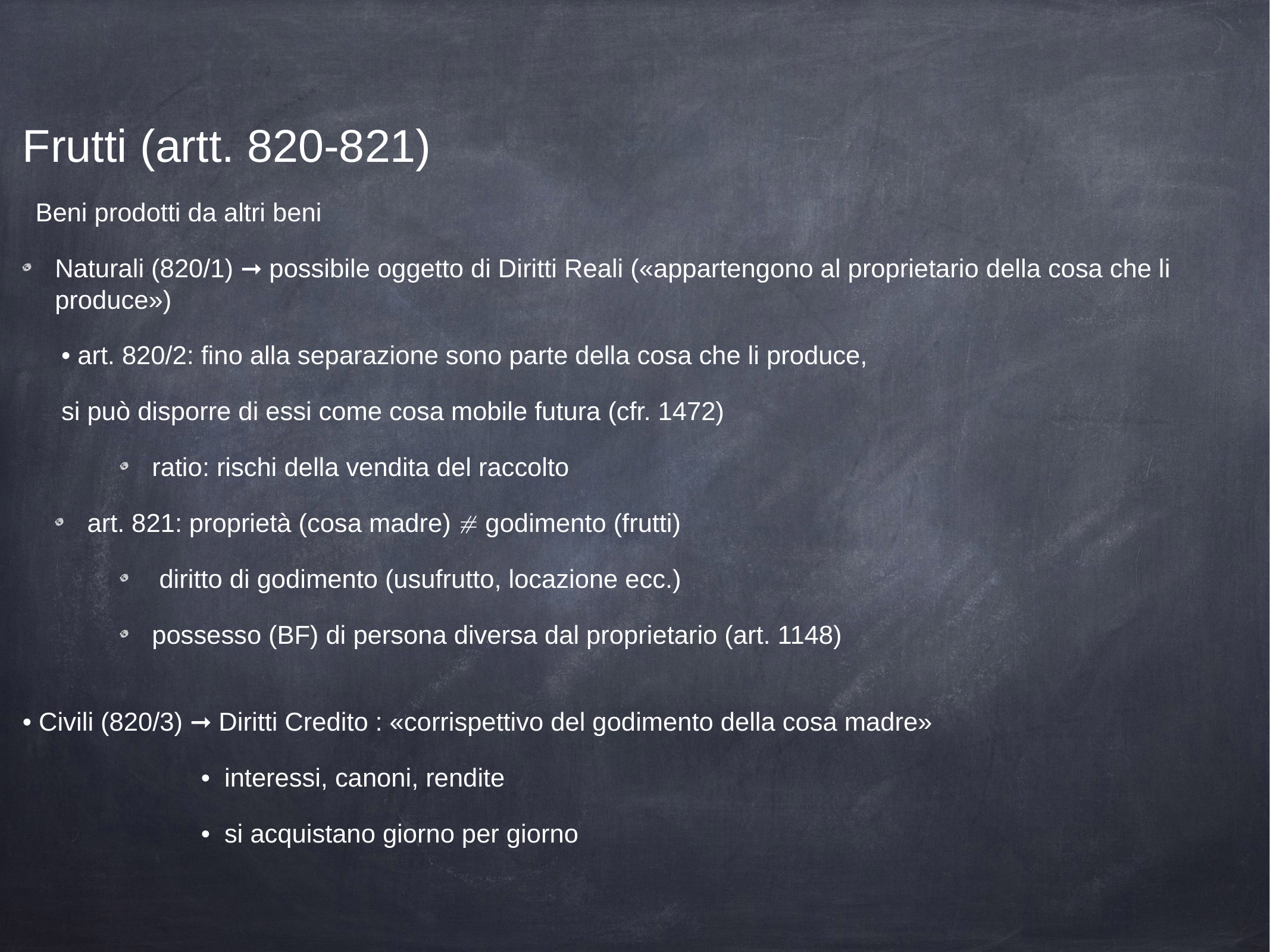

Frutti (artt. 820-821)
Beni prodotti da altri beni
Naturali (820/1) ➞ possibile oggetto di Diritti Reali («appartengono al proprietario della cosa che li produce»)
• art. 820/2: fino alla separazione sono parte della cosa che li produce,
si può disporre di essi come cosa mobile futura (cfr. 1472)
ratio: rischi della vendita del raccolto
art. 821: proprietà (cosa madre) ⧣ godimento (frutti)
 diritto di godimento (usufrutto, locazione ecc.)
possesso (BF) di persona diversa dal proprietario (art. 1148)
• Civili (820/3) ➞ Diritti Credito : «corrispettivo del godimento della cosa madre»
		•  interessi, canoni, rendite
		•  si acquistano giorno per giorno